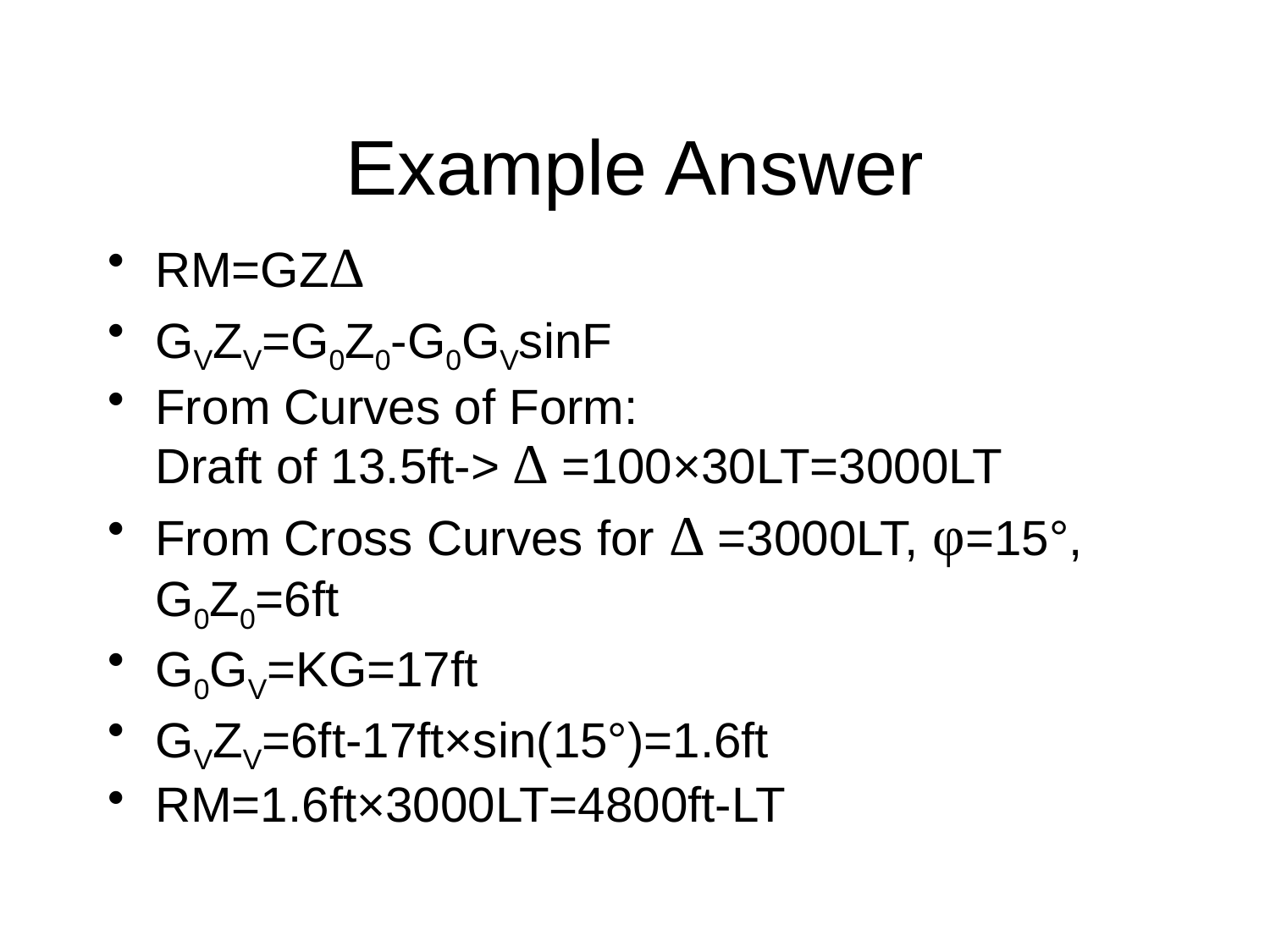

# Example Answer
RM=GZΔ
GVZV=G0Z0-G0GVsinF
From Curves of Form:
Draft of 13.5ft-> Δ =100×30LT=3000LT
From Cross Curves for Δ =3000LT, φ=15°, G0Z0=6ft
G0GV=KG=17ft
GVZV=6ft-17ft×sin(15°)=1.6ft
RM=1.6ft×3000LT=4800ft-LT